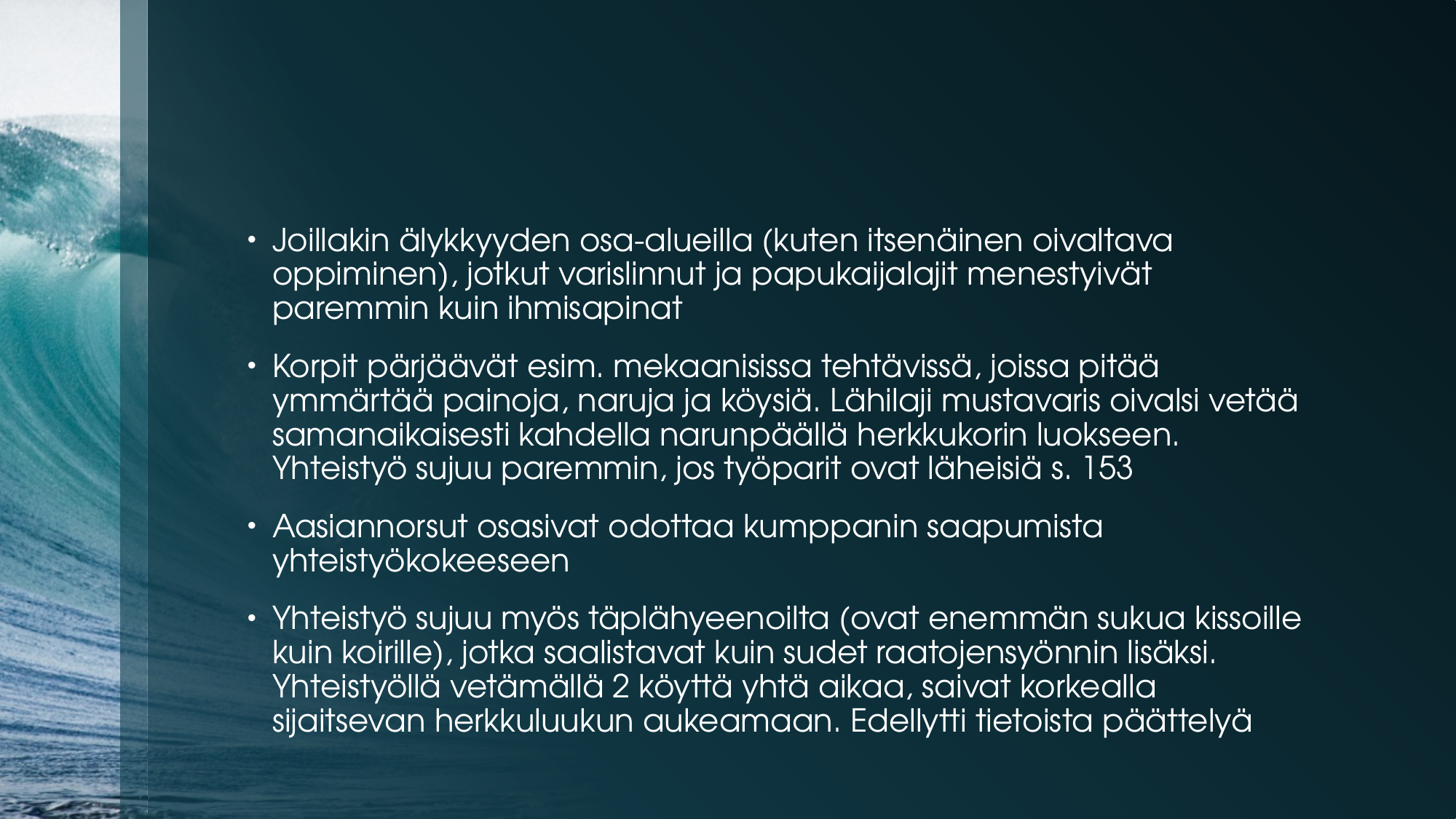

#
Joillakin älykkyyden osa-alueilla (kuten itsenäinen oivaltava oppiminen), jotkut varislinnut ja papukaijalajit menestyivät paremmin kuin ihmisapinat
Korpit pärjäävät esim. mekaanisissa tehtävissä, joissa pitää ymmärtää painoja, naruja ja köysiä. Lähilaji mustavaris oivalsi vetää samanaikaisesti kahdella narunpäällä herkkukorin luokseen. Yhteistyö sujuu paremmin, jos työparit ovat läheisiä s. 153
Aasiannorsut osasivat odottaa kumppanin saapumista yhteistyökokeeseen
Yhteistyö sujuu myös täplähyeenoilta (ovat enemmän sukua kissoille kuin koirille), jotka saalistavat kuin sudet raatojensyönnin lisäksi. Yhteistyöllä vetämällä 2 köyttä yhtä aikaa, saivat korkealla sijaitsevan herkkuluukun aukeamaan. Edellytti tietoista päättelyä